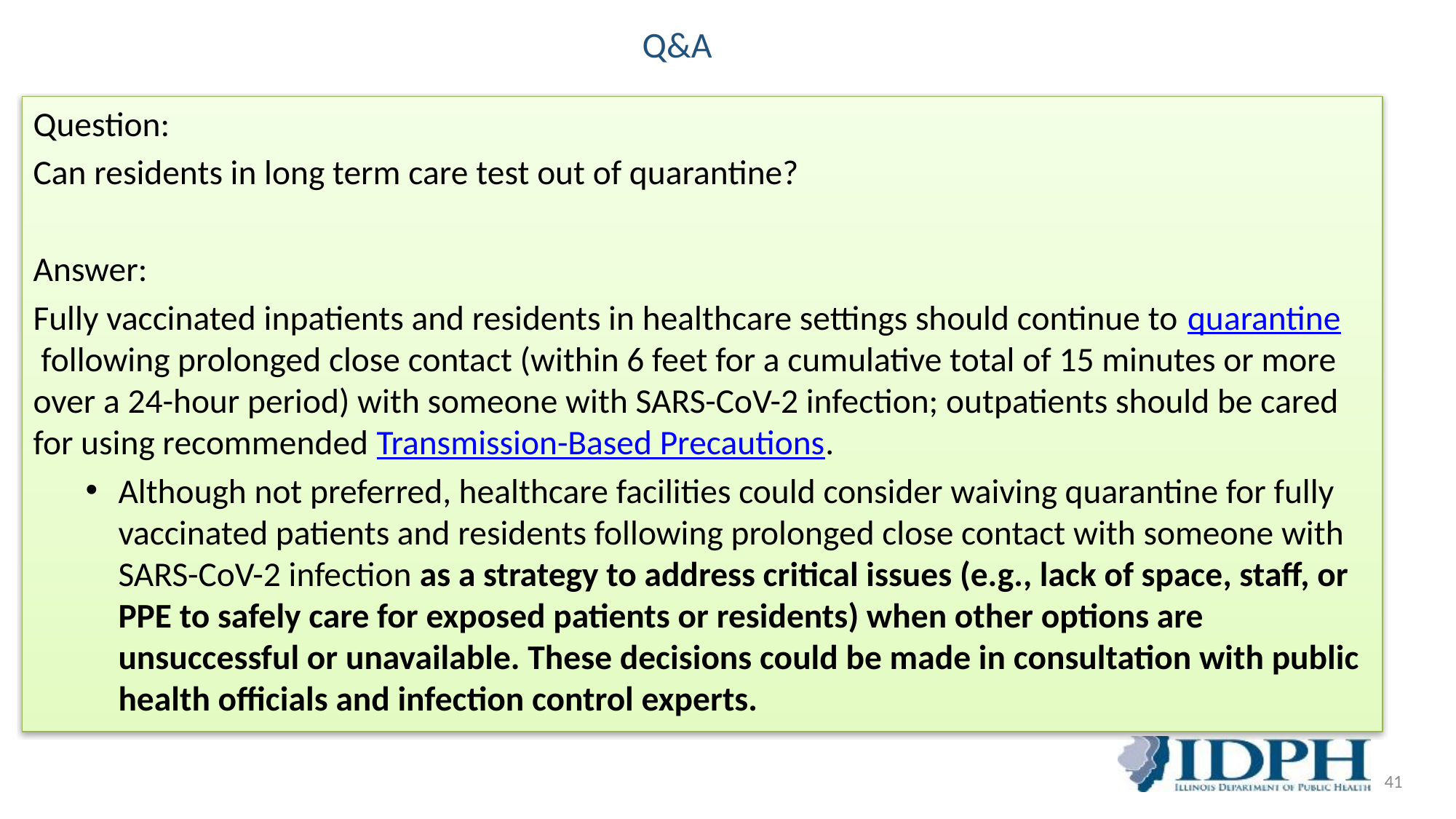

# Q&A
Question:
Can residents in long term care test out of quarantine?

Answer:
Fully vaccinated inpatients and residents in healthcare settings should continue to quarantine following prolonged close contact (within 6 feet for a cumulative total of 15 minutes or more over a 24-hour period) with someone with SARS-CoV-2 infection; outpatients should be cared for using recommended Transmission-Based Precautions.
Although not preferred, healthcare facilities could consider waiving quarantine for fully vaccinated patients and residents following prolonged close contact with someone with SARS-CoV-2 infection as a strategy to address critical issues (e.g., lack of space, staff, or PPE to safely care for exposed patients or residents) when other options are unsuccessful or unavailable. These decisions could be made in consultation with public health officials and infection control experts.

41